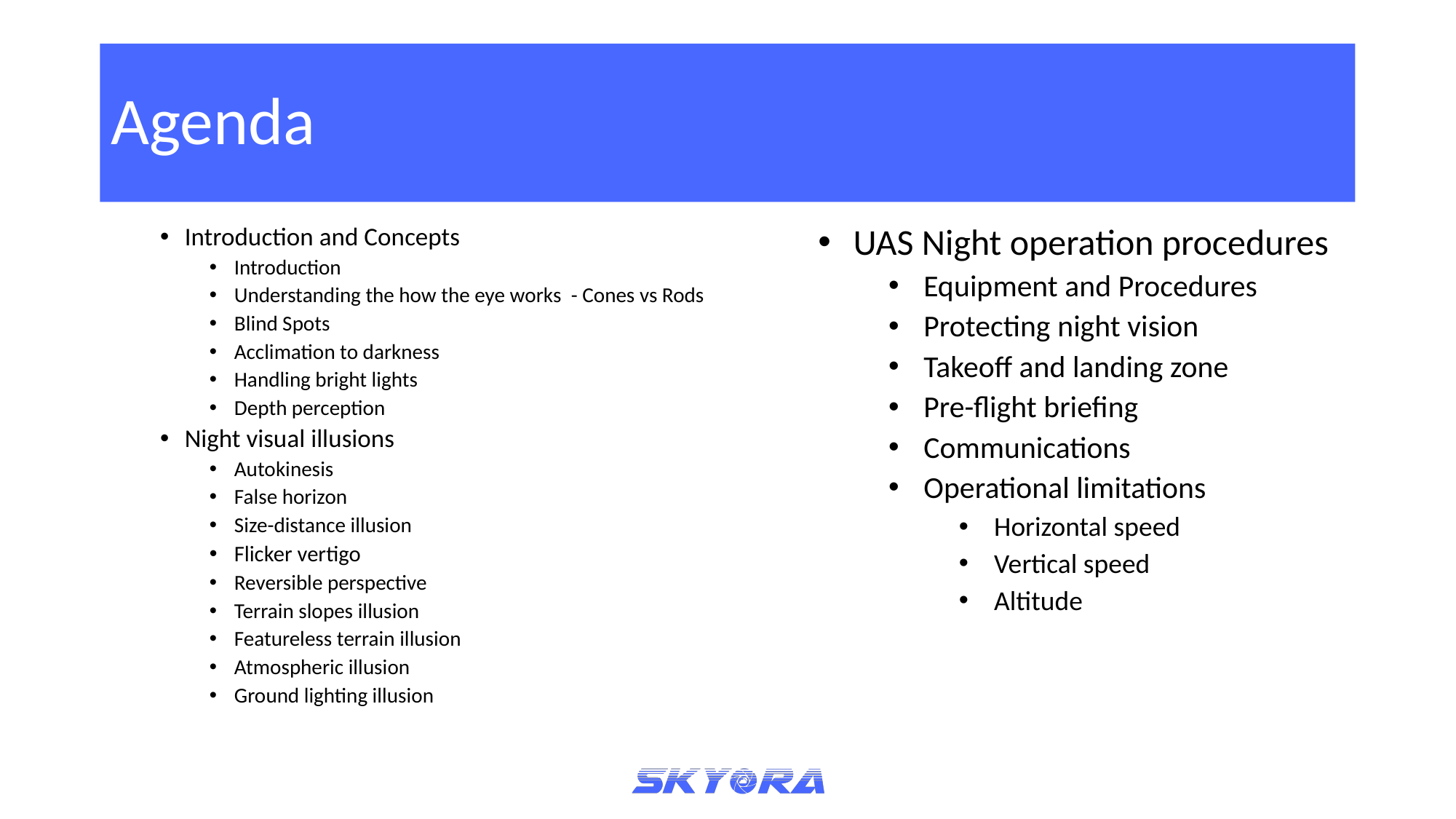

# Agenda
Introduction and Concepts
Introduction
Understanding the how the eye works  - Cones vs Rods
Blind Spots
Acclimation to darkness
Handling bright lights
Depth perception
Night visual illusions
Autokinesis
False horizon
Size-distance illusion
Flicker vertigo
Reversible perspective
Terrain slopes illusion
Featureless terrain illusion
Atmospheric illusion
Ground lighting illusion

UAS Night operation procedures
Equipment and Procedures
Protecting night vision
Takeoff and landing zone
Pre-flight briefing
Communications
Operational limitations
Horizontal speed
Vertical speed
Altitude